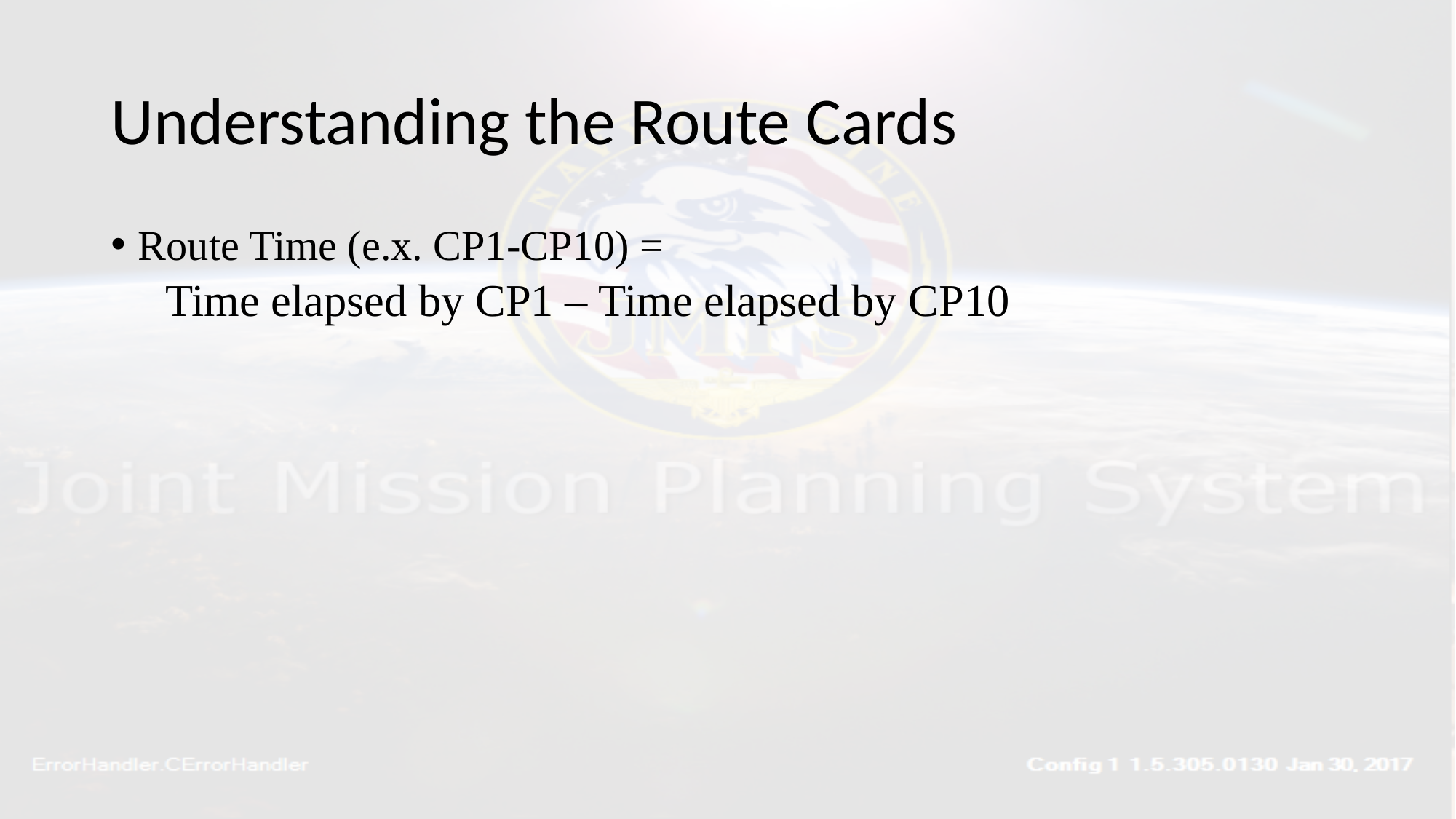

# Understanding the Route Cards
Route Time (e.x. CP1-CP10) =
Time elapsed by CP1 – Time elapsed by CP10